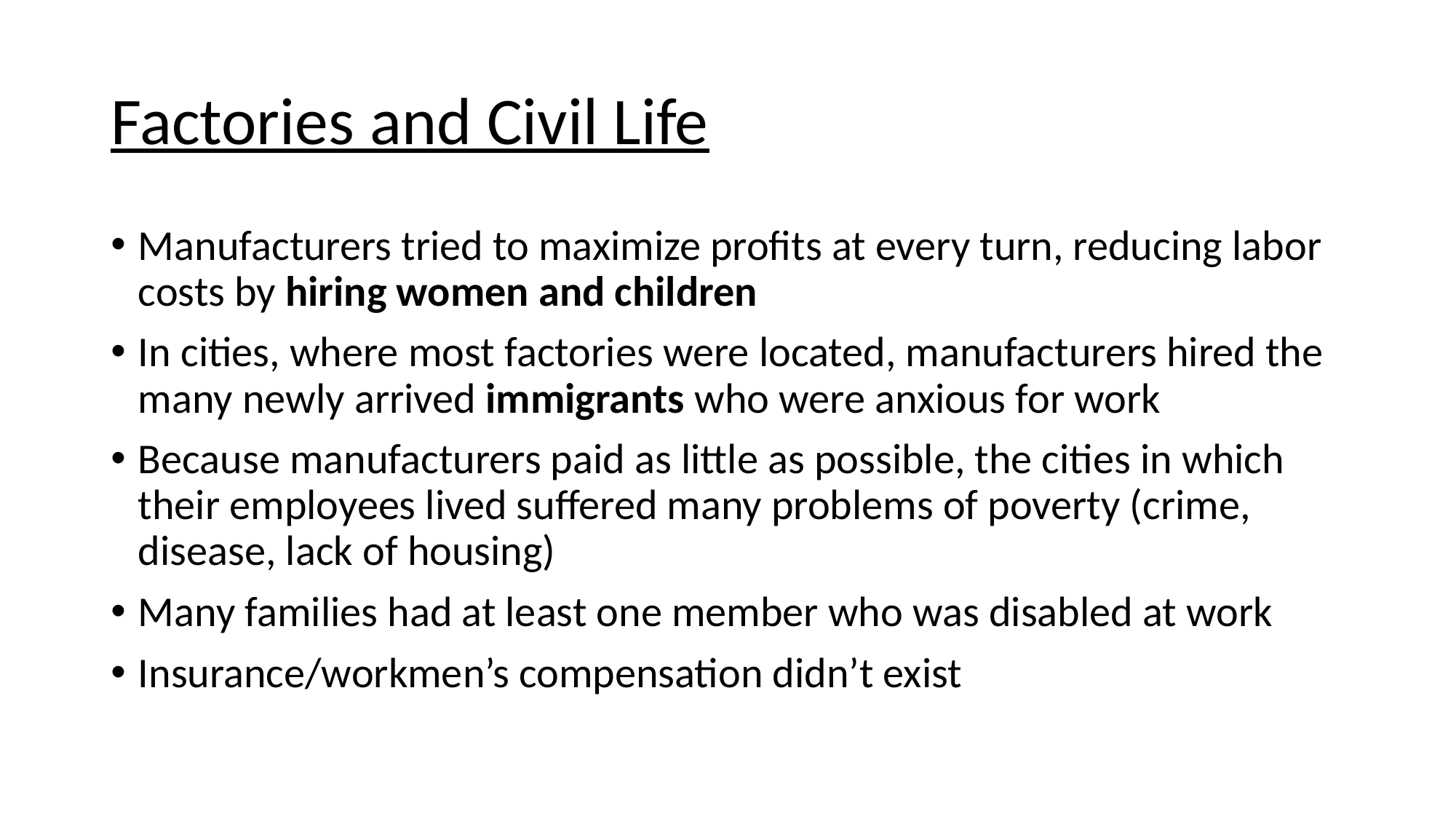

# Factories and Civil Life
Manufacturers tried to maximize profits at every turn, reducing labor costs by hiring women and children
In cities, where most factories were located, manufacturers hired the many newly arrived immigrants who were anxious for work
Because manufacturers paid as little as possible, the cities in which their employees lived suffered many problems of poverty (crime, disease, lack of housing)
Many families had at least one member who was disabled at work
Insurance/workmen’s compensation didn’t exist